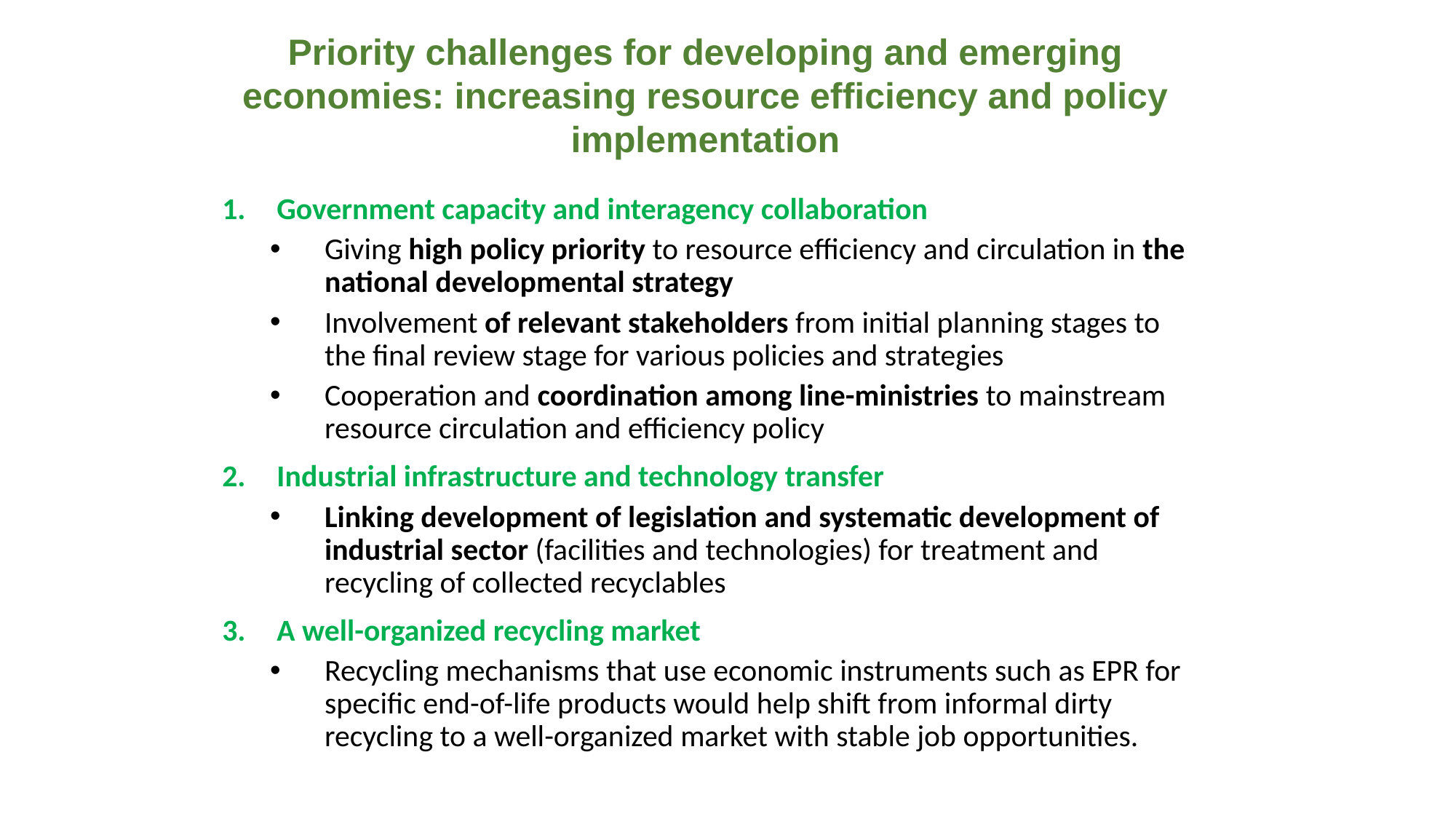

Priority challenges for developing and emerging economies: increasing resource efficiency and policy implementation
#
Government capacity and interagency collaboration
Giving high policy priority to resource efficiency and circulation in the national developmental strategy
Involvement of relevant stakeholders from initial planning stages to the final review stage for various policies and strategies
Cooperation and coordination among line-ministries to mainstream resource circulation and efficiency policy
Industrial infrastructure and technology transfer
Linking development of legislation and systematic development of industrial sector (facilities and technologies) for treatment and recycling of collected recyclables
A well-organized recycling market
Recycling mechanisms that use economic instruments such as EPR for specific end-of-life products would help shift from informal dirty recycling to a well-organized market with stable job opportunities.